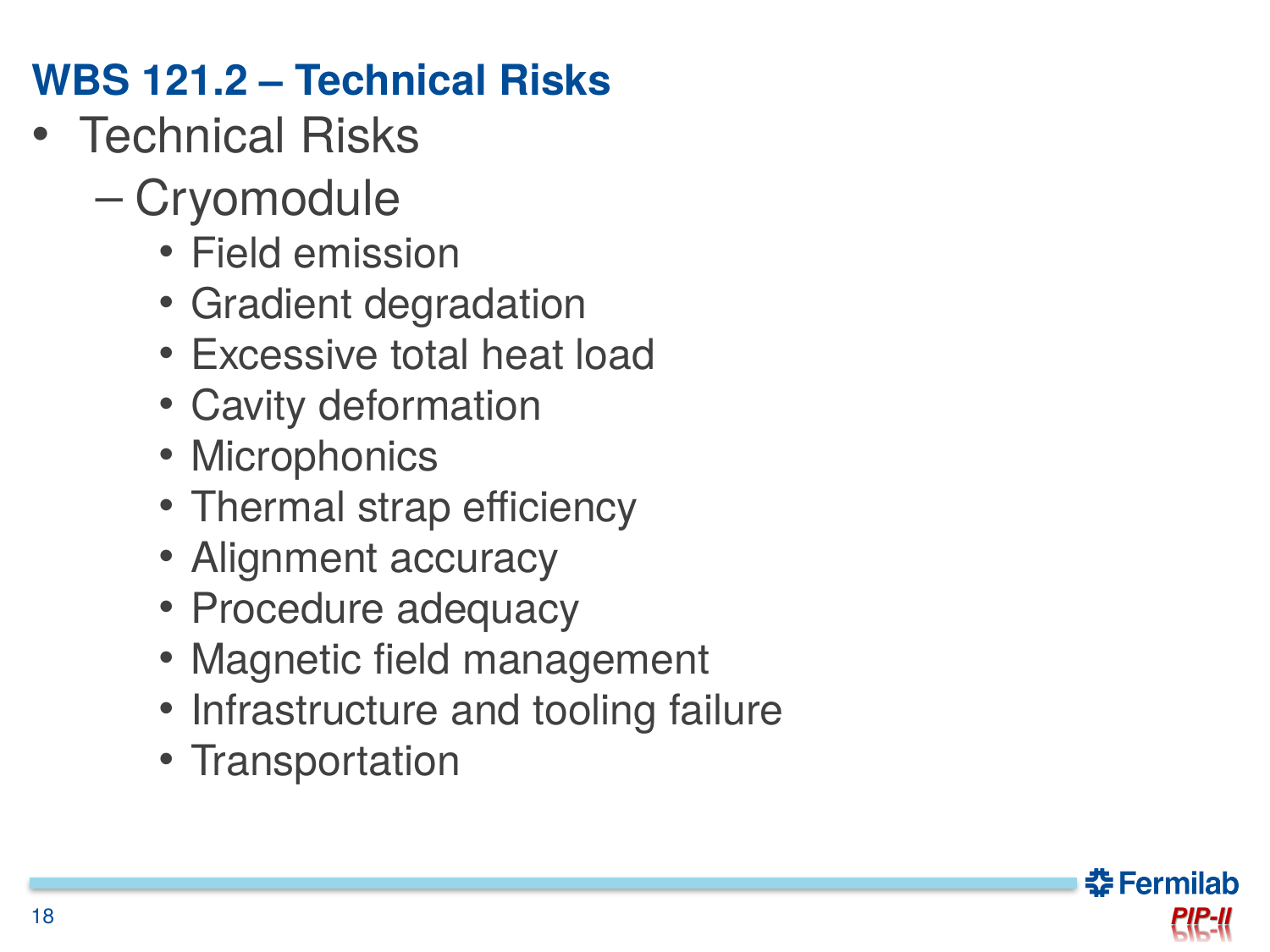

# WBS 121.2 – Technical Risks
Technical Risks
Cryomodule
Field emission
Gradient degradation
Excessive total heat load
Cavity deformation
Microphonics
Thermal strap efficiency
Alignment accuracy
Procedure adequacy
Magnetic field management
Infrastructure and tooling failure
Transportation

18